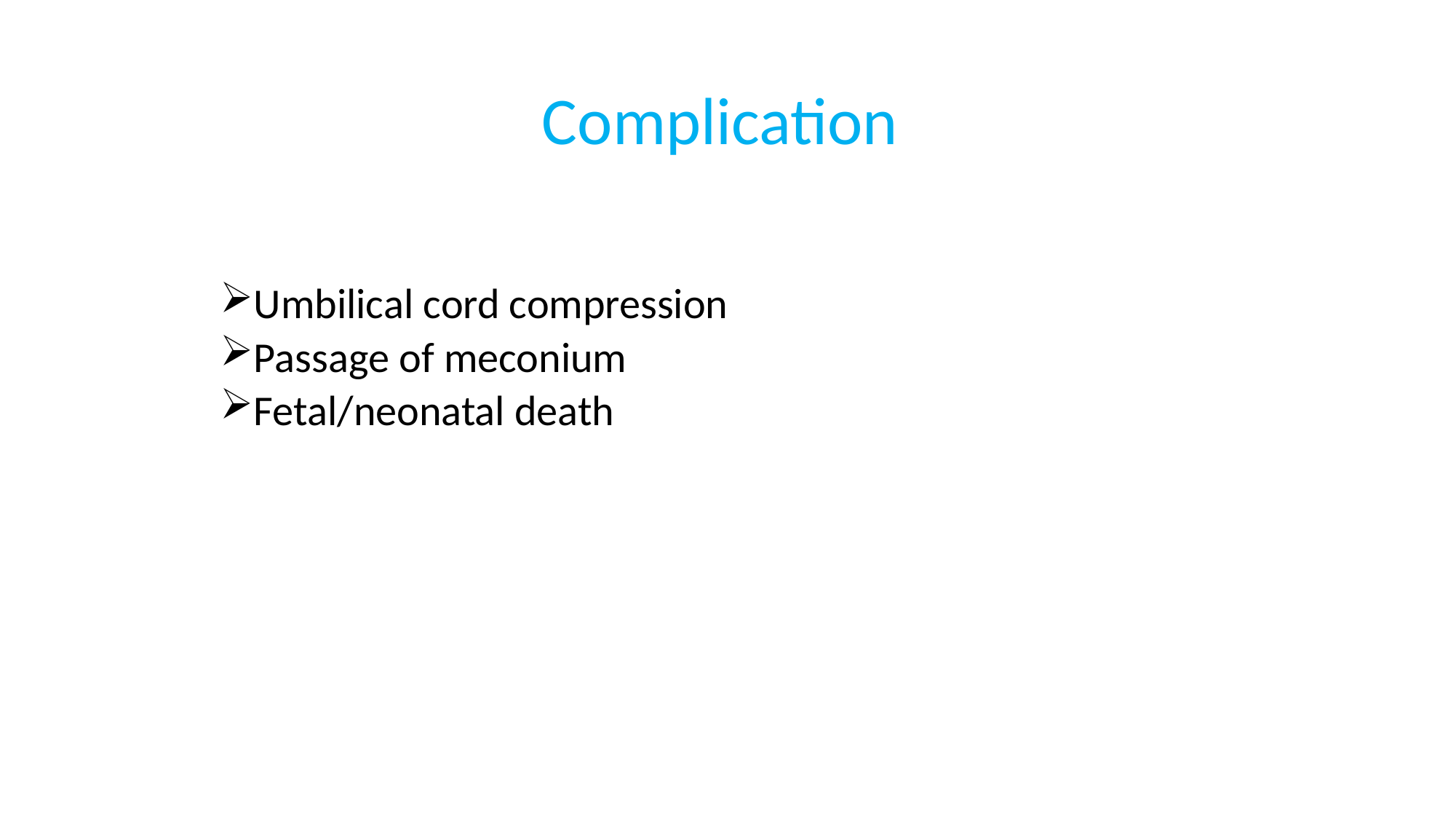

# Complication

Umbilical cord compression
Passage of meconium
Fetal/neonatal death

72